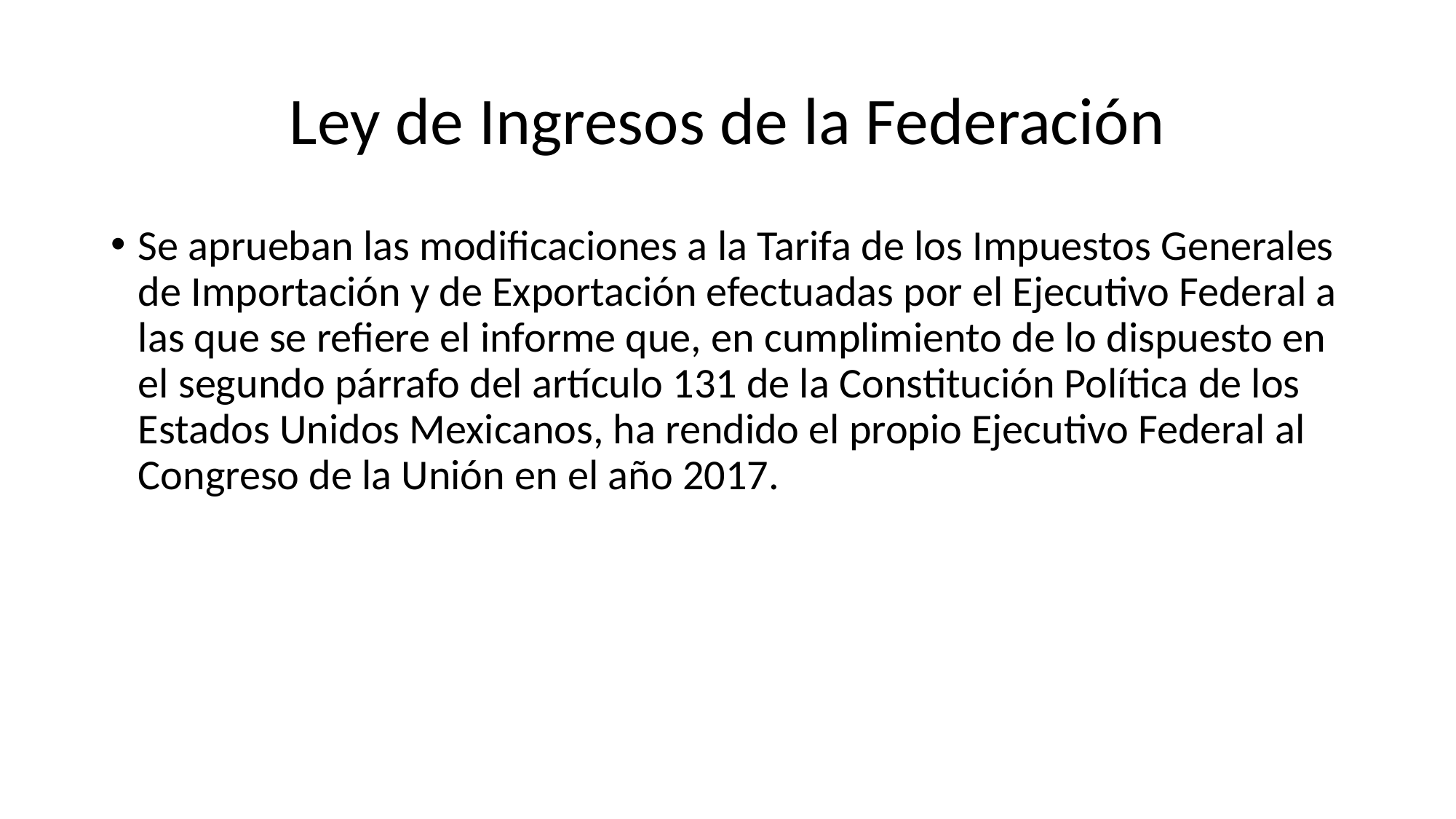

# Ley de Ingresos de la Federación
Se aprueban las modificaciones a la Tarifa de los Impuestos Generales de Importación y de Exportación efectuadas por el Ejecutivo Federal a las que se refiere el informe que, en cumplimiento de lo dispuesto en el segundo párrafo del artículo 131 de la Constitución Política de los Estados Unidos Mexicanos, ha rendido el propio Ejecutivo Federal al Congreso de la Unión en el año 2017.